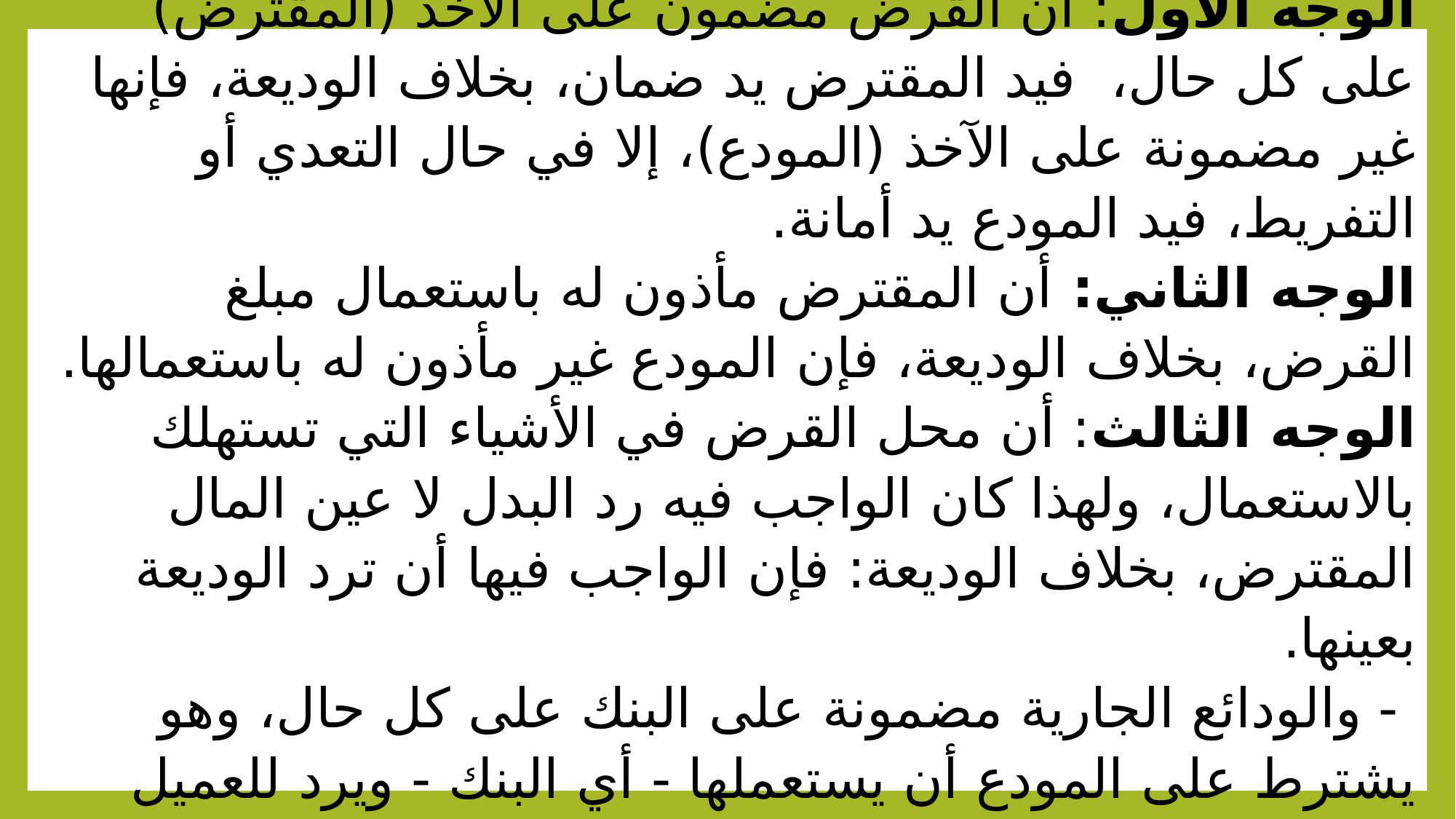

# - الفرق بين الوديعة والقرض في الشريعة من ثلاثة أوجه: الوجه الأول: أن القرض مضمون على الآخذ (المقترض) على كل حال،  فيد المقترض يد ضمان، بخلاف الوديعة، فإنها غير مضمونة على الآخذ (المودع)، إلا في حال التعدي أو التفريط، فيد المودع يد أمانة. الوجه الثاني: أن المقترض مأذون له باستعمال مبلغ القرض، بخلاف الوديعة، فإن المودع غير مأذون له باستعمالها. الوجه الثالث: أن محل القرض في الأشياء التي تستهلك بالاستعمال، ولهذا كان الواجب فيه رد البدل لا عين المال المقترض، بخلاف الوديعة: فإن الواجب فيها أن ترد الوديعة بعينها.  - والودائع الجارية مضمونة على البنك على كل حال، وهو يشترط على المودع أن يستعملها - أي البنك - ويرد للعميل بدلها عند الطلب، وهذه حقيقة القرض، ولو سميت وديعة، وإنما سميت ودائع لأن أول ظهورها كان مرتبطا بالإيداع عند الصاغة، وهذا القول هو الصحيح.